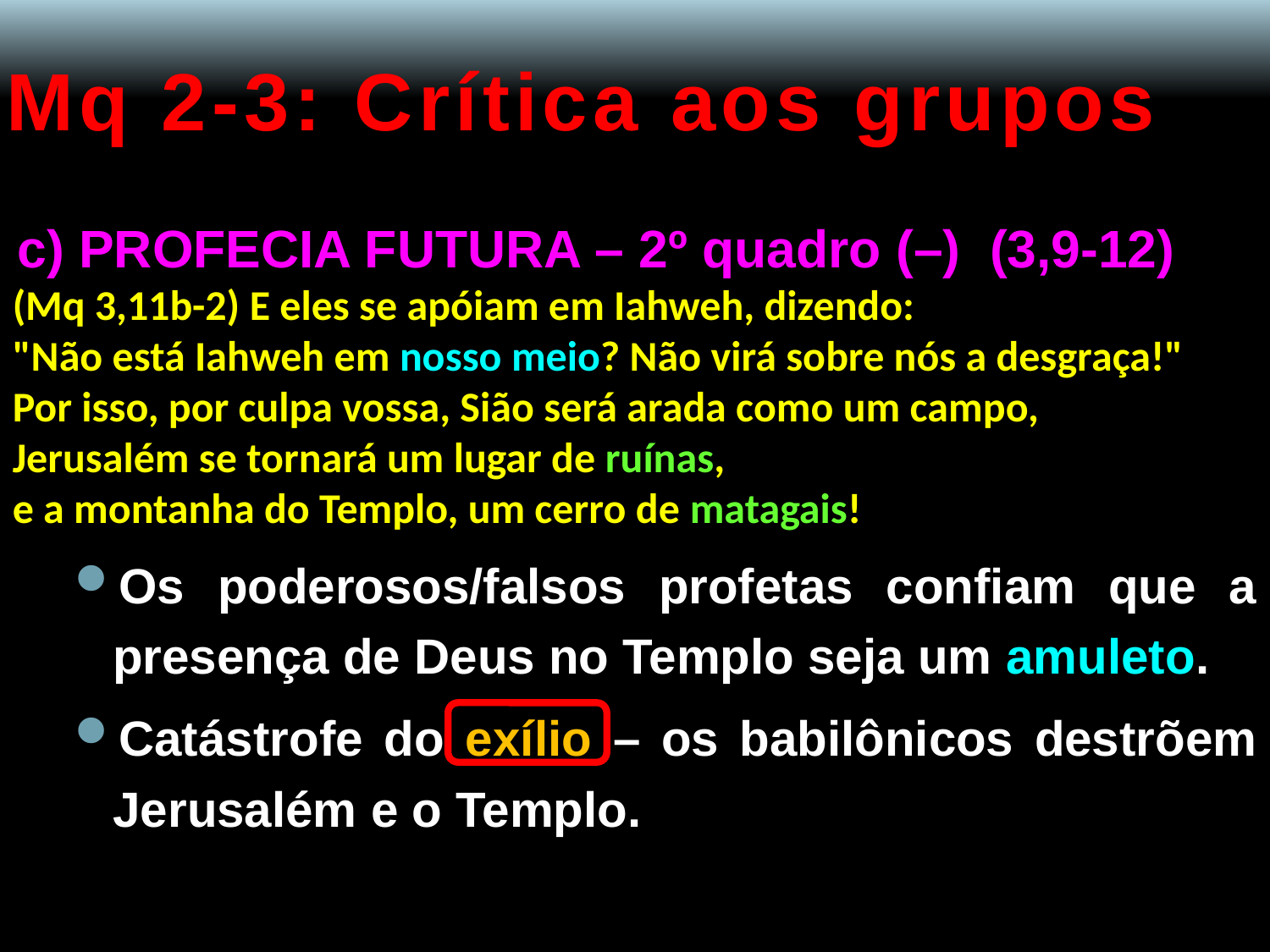

# Mq 2-3: Crítica aos grupos
c) PROFECIA FUTURA – 2º quadro (–)  (3,9-12)
(Mq 3,11b-2) E eles se apóiam em Iahweh, dizendo:
"Não está Iahweh em nosso meio? Não virá sobre nós a desgraça!"
Por isso, por culpa vossa, Sião será arada como um campo,
Jerusalém se tornará um lugar de ruínas,
e a montanha do Templo, um cerro de matagais!
Os poderosos/falsos profetas confiam que a presença de Deus no Templo seja um amuleto.
Catástrofe do exílio – os babilônicos destrõem Jerusalém e o Templo.